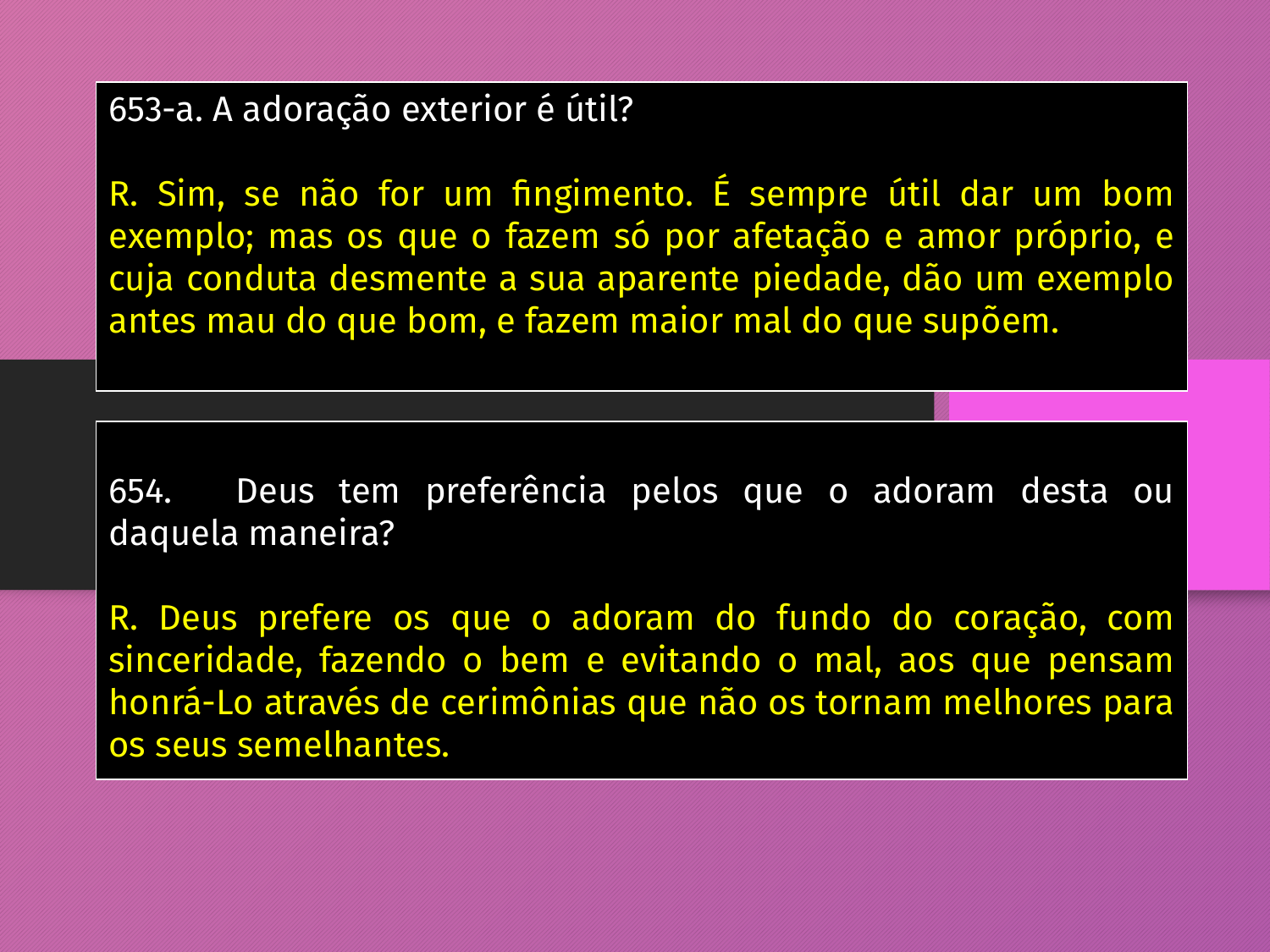

| 653-a. A adoração exterior é útil? R. Sim, se não for um fingimento. É sempre útil dar um bom exemplo; mas os que o fazem só por afetação e amor próprio, e cuja conduta desmente a sua aparente piedade, dão um exemplo antes mau do que bom, e fazem maior mal do que supõem. |
| --- |
| 654. Deus tem preferência pelos que o adoram desta ou daquela maneira? R. Deus prefere os que o adoram do fundo do coração, com sinceridade, fazendo o bem e evitando o mal, aos que pensam honrá-Lo através de cerimônias que não os tornam melhores para os seus semelhantes. |
| --- |